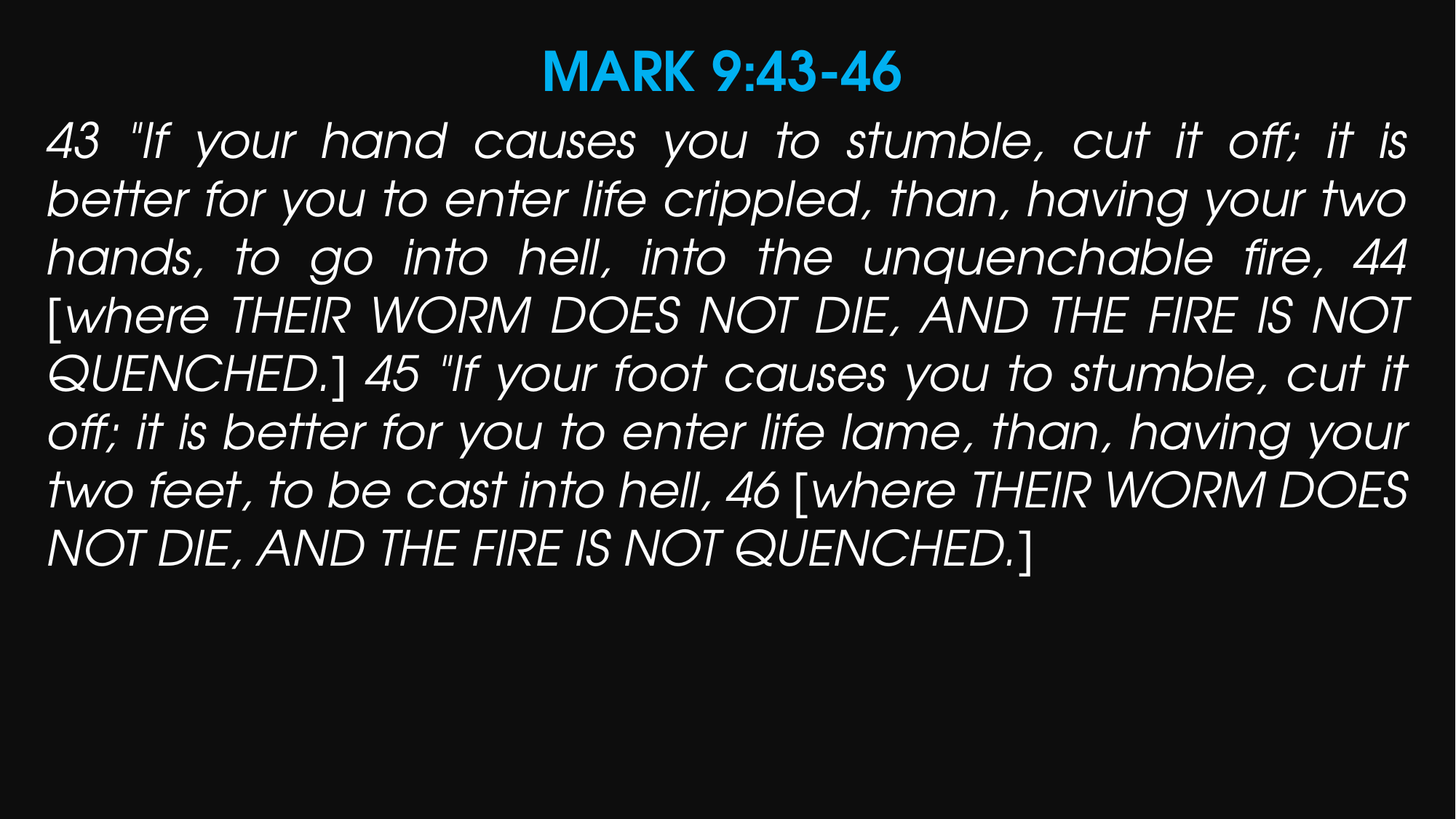

Mark 9:43-46
43 "If your hand causes you to stumble, cut it off; it is better for you to enter life crippled, than, having your two hands, to go into hell, into the unquenchable fire, 44 [where THEIR WORM DOES NOT DIE, AND THE FIRE IS NOT QUENCHED.] 45 "If your foot causes you to stumble, cut it off; it is better for you to enter life lame, than, having your two feet, to be cast into hell, 46 [where THEIR WORM DOES NOT DIE, AND THE FIRE IS NOT QUENCHED.]